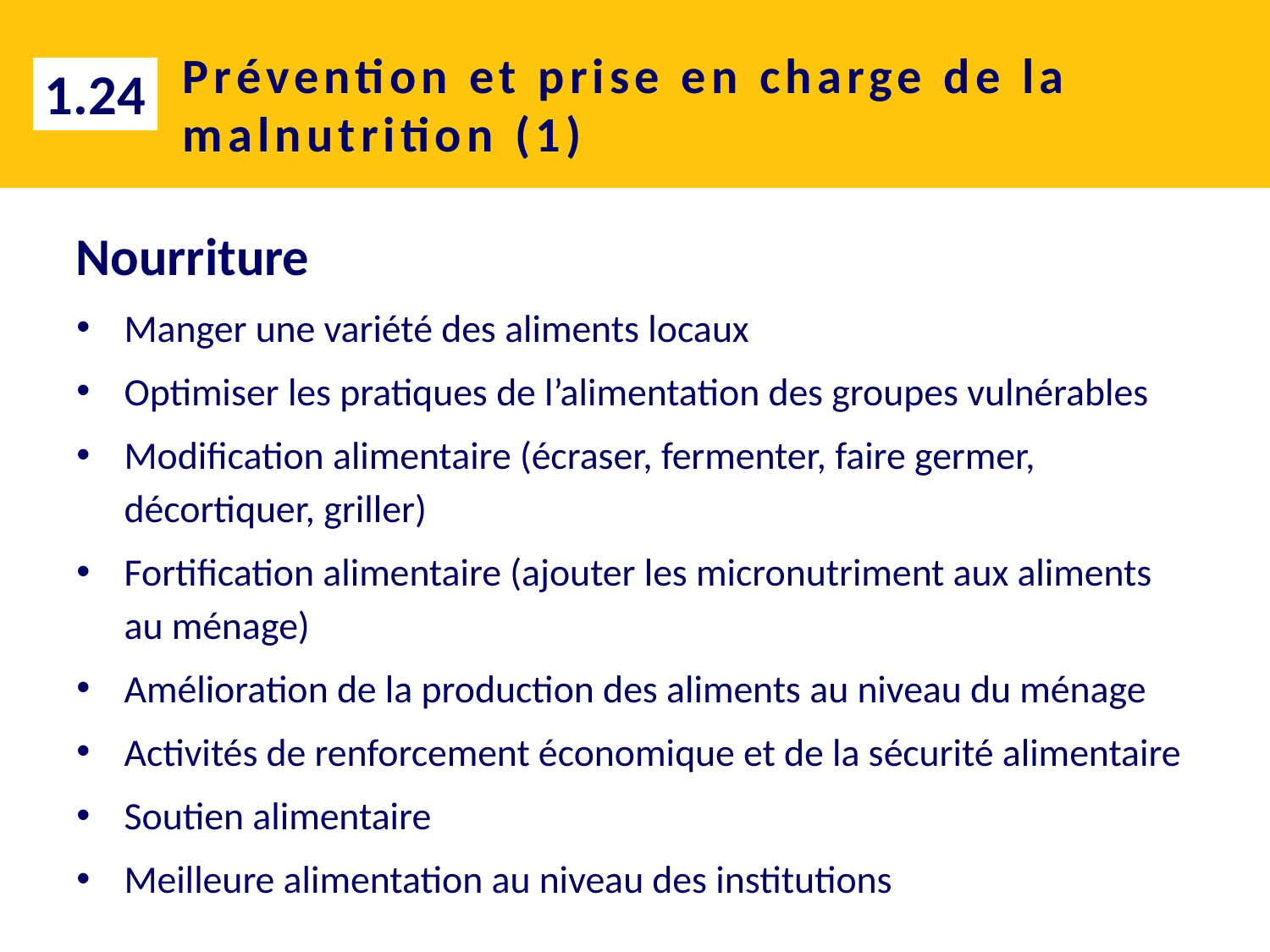

# Prévention et prise en charge de la malnutrition (1)
1.24
Nourriture
Manger une variété des aliments locaux
Optimiser les pratiques de l’alimentation des groupes vulnérables
Modification alimentaire (écraser, fermenter, faire germer, décortiquer, griller)
Fortification alimentaire (ajouter les micronutriment aux aliments au ménage)
Amélioration de la production des aliments au niveau du ménage
Activités de renforcement économique et de la sécurité alimentaire
Soutien alimentaire
Meilleure alimentation au niveau des institutions